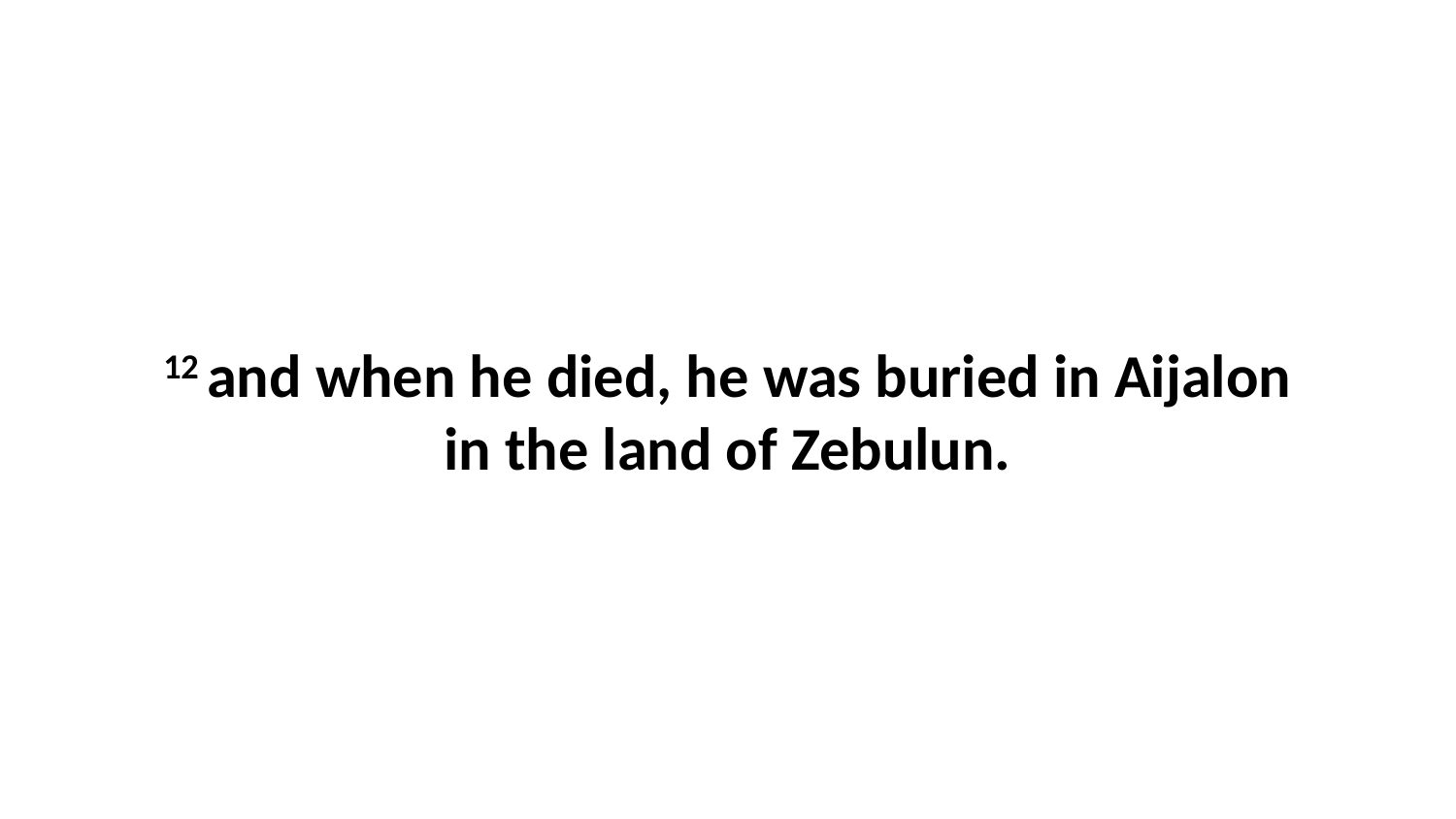

12 and when he died, he was buried in Aijalon in the land of Zebulun.